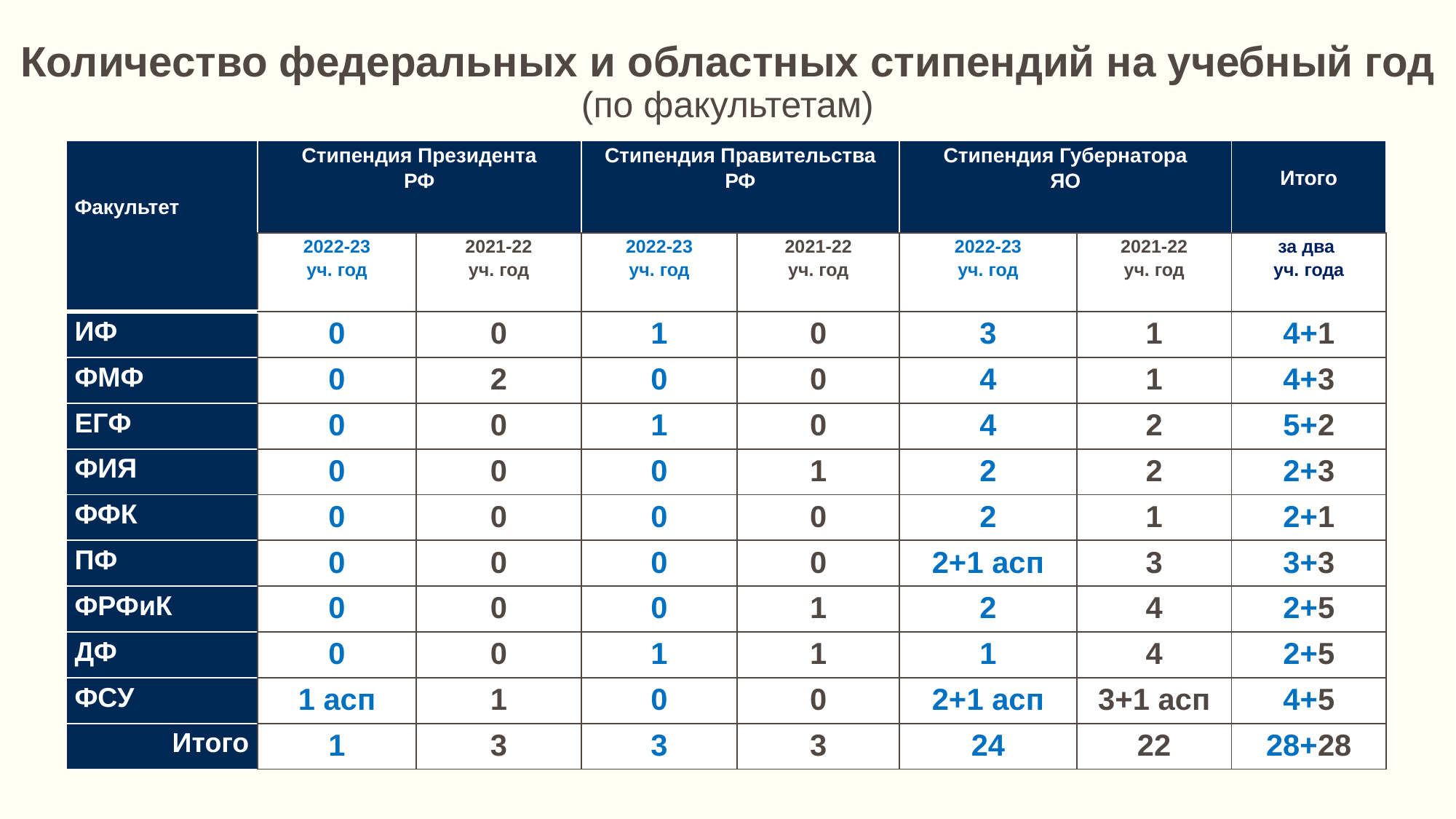

Количество федеральных и областных стипендий на учебный год
(по факультетам)
| Факультет | Стипендия Президента РФ |  | Стипендия Правительства РФ |  | Стипендия Губернатора ЯО |  | Итого |
| --- | --- | --- | --- | --- | --- | --- | --- |
|  | 2022-23 уч. год | 2021-22 уч. год | 2022-23 уч. год | 2021-22 уч. год | 2022-23 уч. год | 2021-22 уч. год | за два уч. года |
| ИФ | 0 | 0 | 1 | 0 | 3 | 1 | 4+1 |
| ФМФ | 0 | 2 | 0 | 0 | 4 | 1 | 4+3 |
| ЕГФ | 0 | 0 | 1 | 0 | 4 | 2 | 5+2 |
| ФИЯ | 0 | 0 | 0 | 1 | 2 | 2 | 2+3 |
| ФФК | 0 | 0 | 0 | 0 | 2 | 1 | 2+1 |
| ПФ | 0 | 0 | 0 | 0 | 2+1 асп | 3 | 3+3 |
| ФРФиК | 0 | 0 | 0 | 1 | 2 | 4 | 2+5 |
| ДФ | 0 | 0 | 1 | 1 | 1 | 4 | 2+5 |
| ФСУ | 1 асп | 1 | 0 | 0 | 2+1 асп | 3+1 асп | 4+5 |
| Итого | 1 | 3 | 3 | 3 | 24 | 22 | 28+28 |